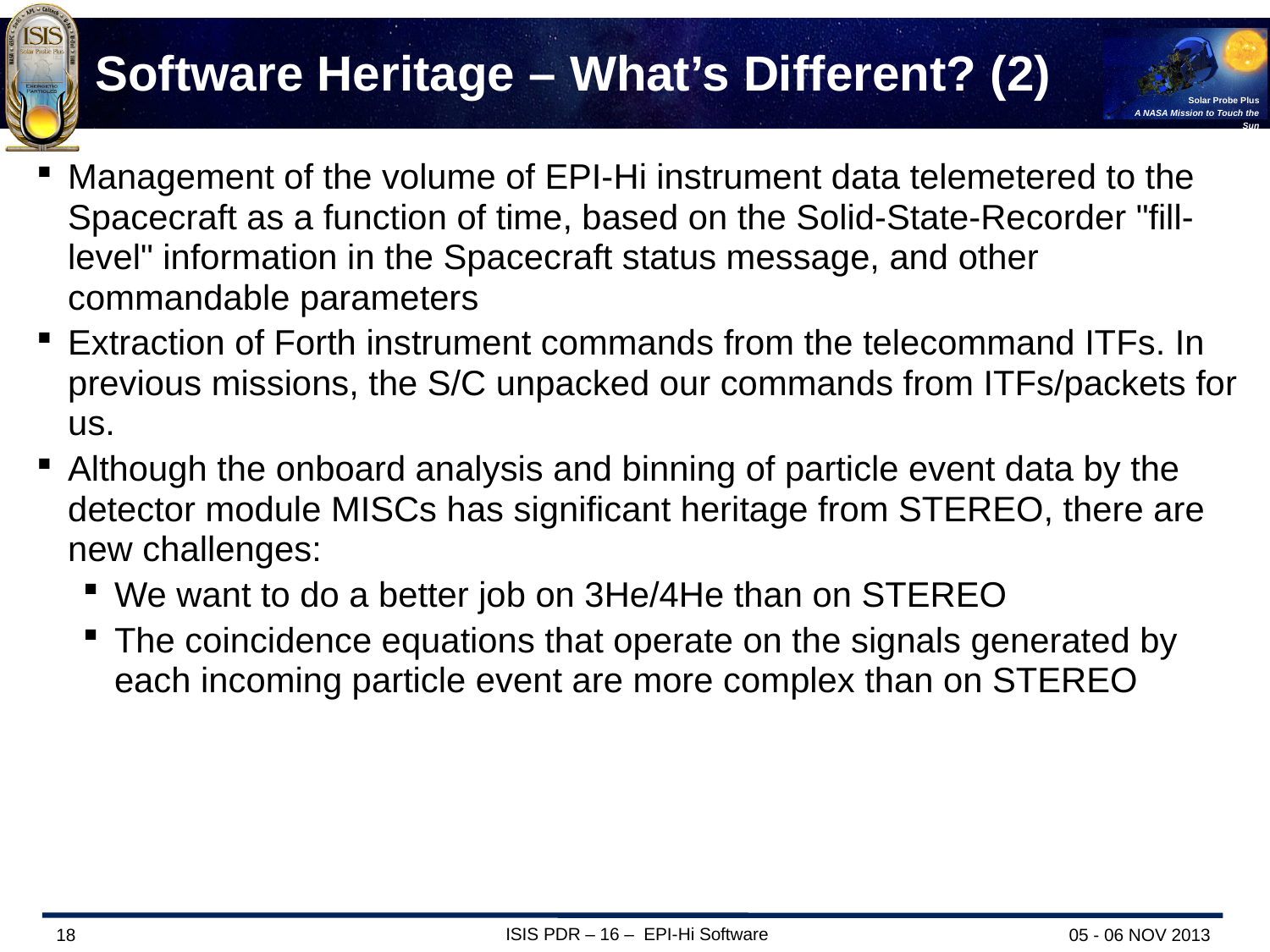

# Software Heritage – What’s Different? (2)
Management of the volume of EPI-Hi instrument data telemetered to the Spacecraft as a function of time, based on the Solid-State-Recorder "fill-level" information in the Spacecraft status message, and other commandable parameters
Extraction of Forth instrument commands from the telecommand ITFs. In previous missions, the S/C unpacked our commands from ITFs/packets for us.
Although the onboard analysis and binning of particle event data by the detector module MISCs has significant heritage from STEREO, there are new challenges:
We want to do a better job on 3He/4He than on STEREO
The coincidence equations that operate on the signals generated by each incoming particle event are more complex than on STEREO